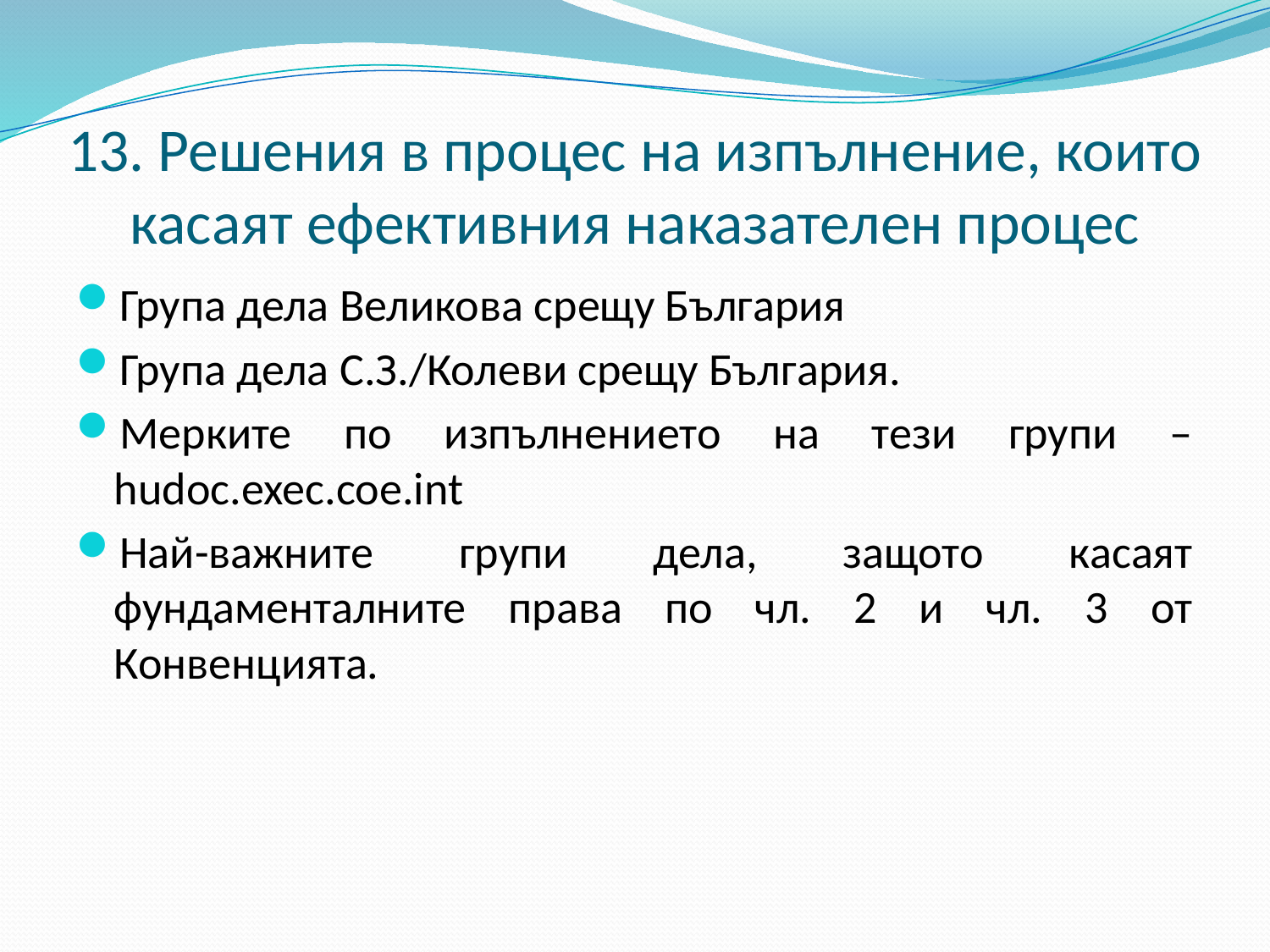

# 13. Решения в процес на изпълнение, които касаят ефективния наказателен процес
Група дела Великова срещу България
Група дела С.З./Колеви срещу България.
Мерките по изпълнението на тези групи – hudoc.exec.coe.int
Най-важните групи дела, защото касаят фундаменталните права по чл. 2 и чл. 3 от Конвенцията.